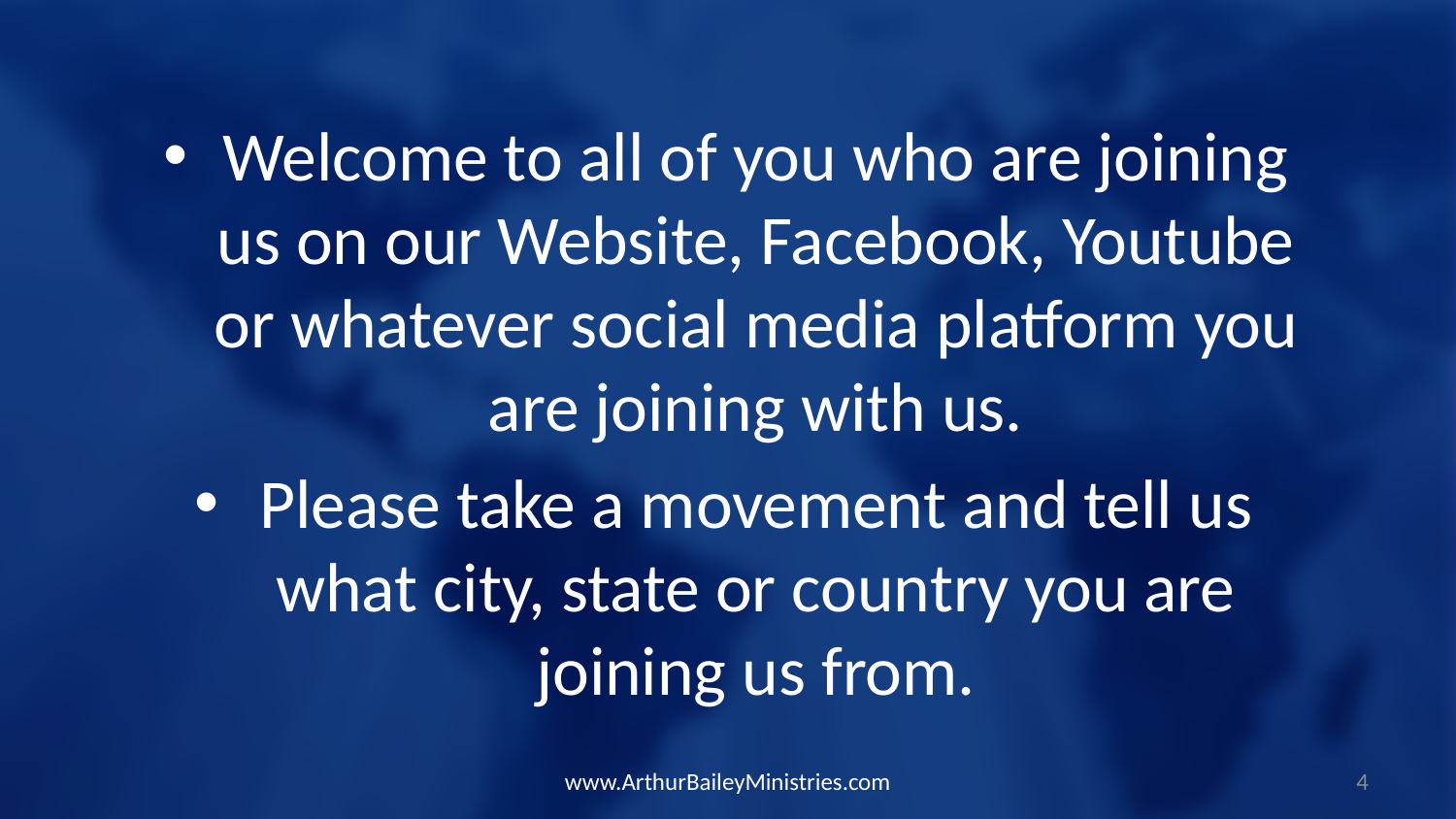

Welcome to all of you who are joining us on our Website, Facebook, Youtube or whatever social media platform you are joining with us.
Please take a movement and tell us what city, state or country you are joining us from.

www.ArthurBaileyMinistries.com
4